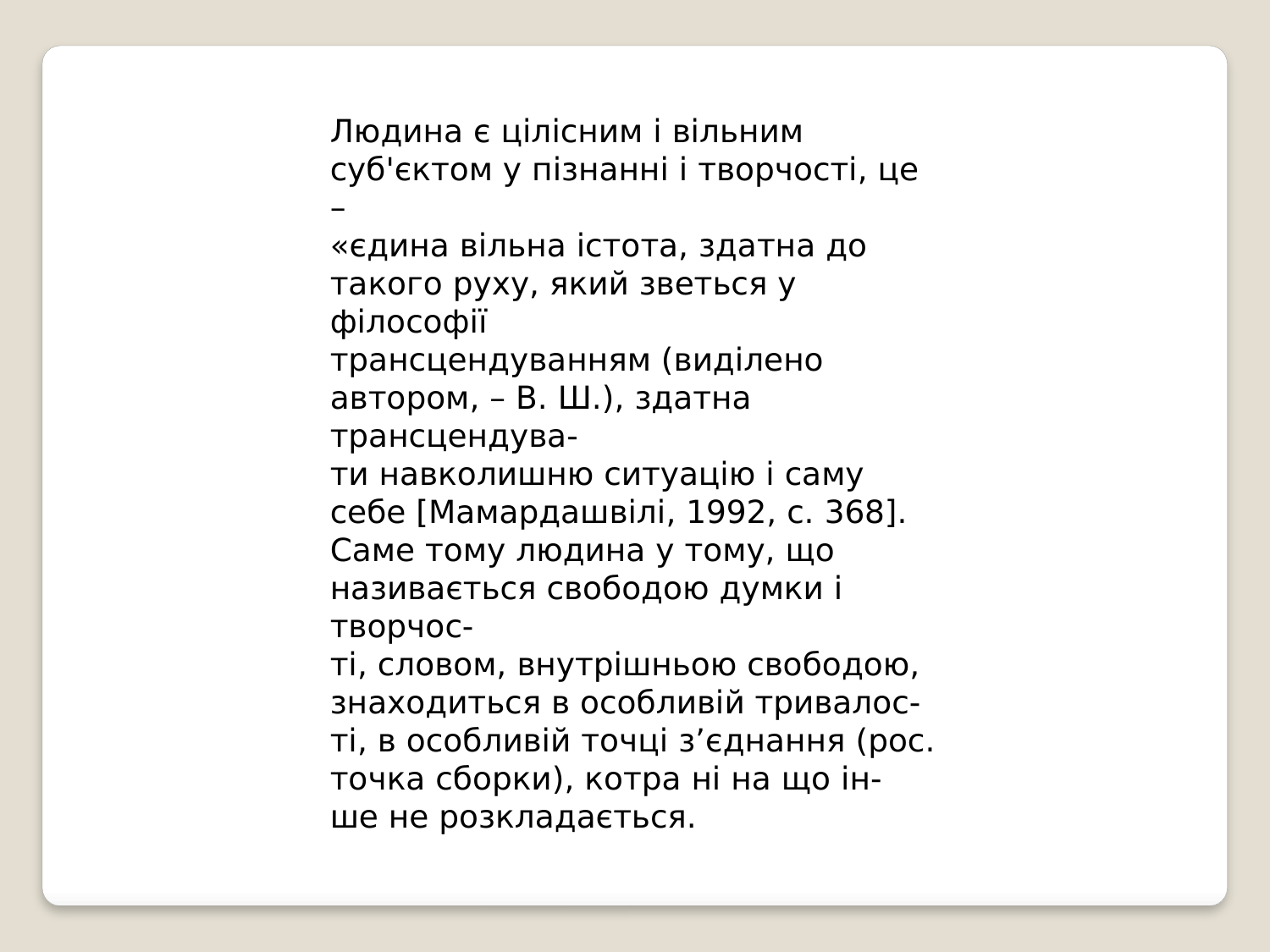

Людина є цілісним і вільним суб'єктом у пізнанні і творчості, це –
«єдина вільна істота, здатна до такого руху, який зветься у філософії
трансцендуванням (виділено автором, – В. Ш.), здатна трансцендува-
ти навколишню ситуацію і саму себе [Мамардашвілі, 1992, с. 368].
Саме тому людина у тому, що називається свободою думки і творчос-
ті, словом, внутрішньою свободою, знаходиться в особливій тривалос-
ті, в особливій точці з’єднання (рос. точка сборки), котра ні на що ін-
ше не розкладається.